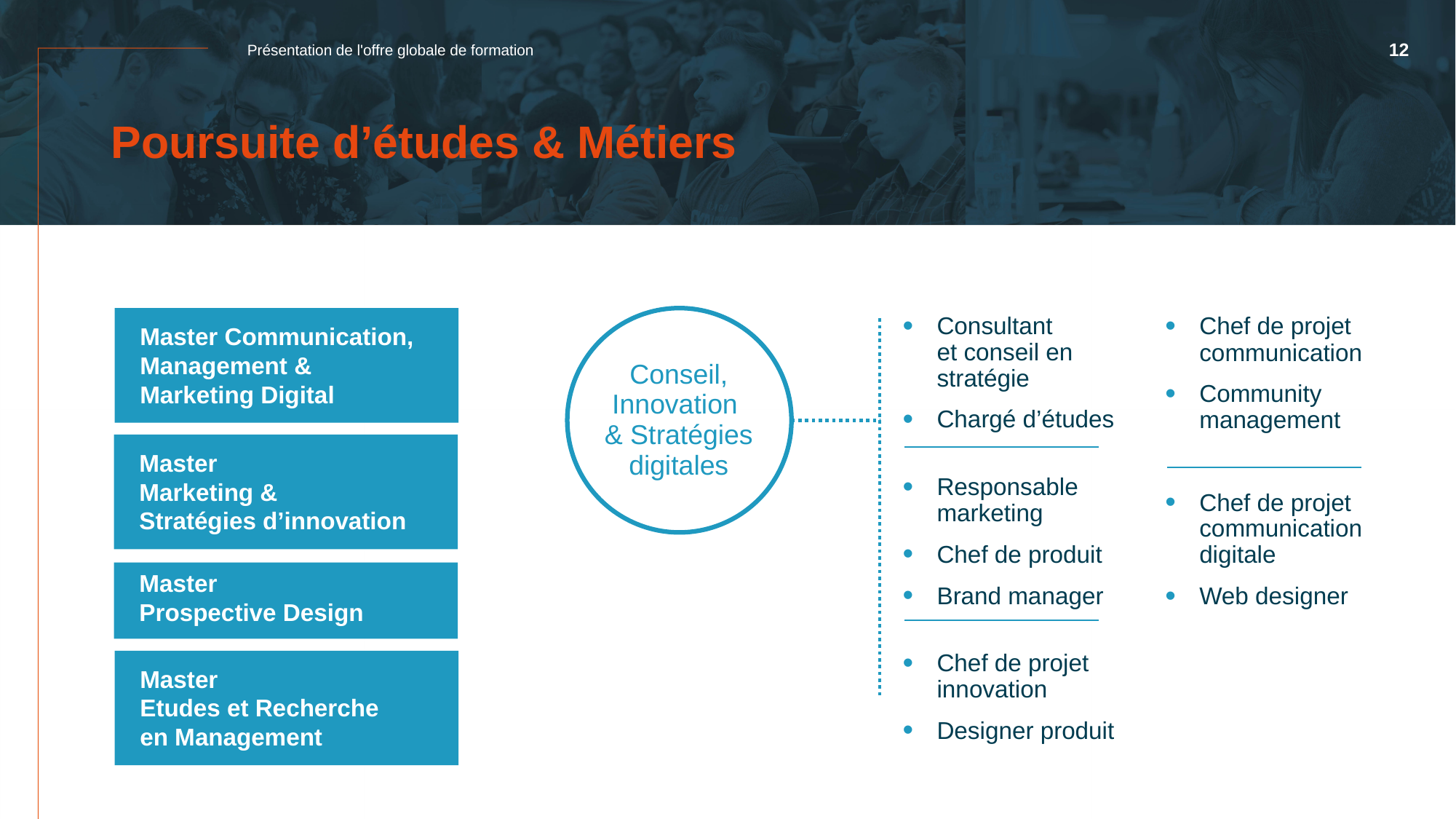

Présentation de l'offre globale de formation
12
# Poursuite d’études & Métiers

Consultant
et conseil en stratégie
Chargé d’études

Responsable marketing
Chef de produit
Brand manager

Chef de projet innovation
Designer produit

Chef de projet communication
Community
management

Chef de projet communication digitale
Web designer
Master Communication, Management & Marketing Digital
Conseil, Innovation
& Stratégies digitales

Master
Marketing &
Stratégies d’innovation

Master
Prospective Design

Master
Etudes et Recherche
en Management